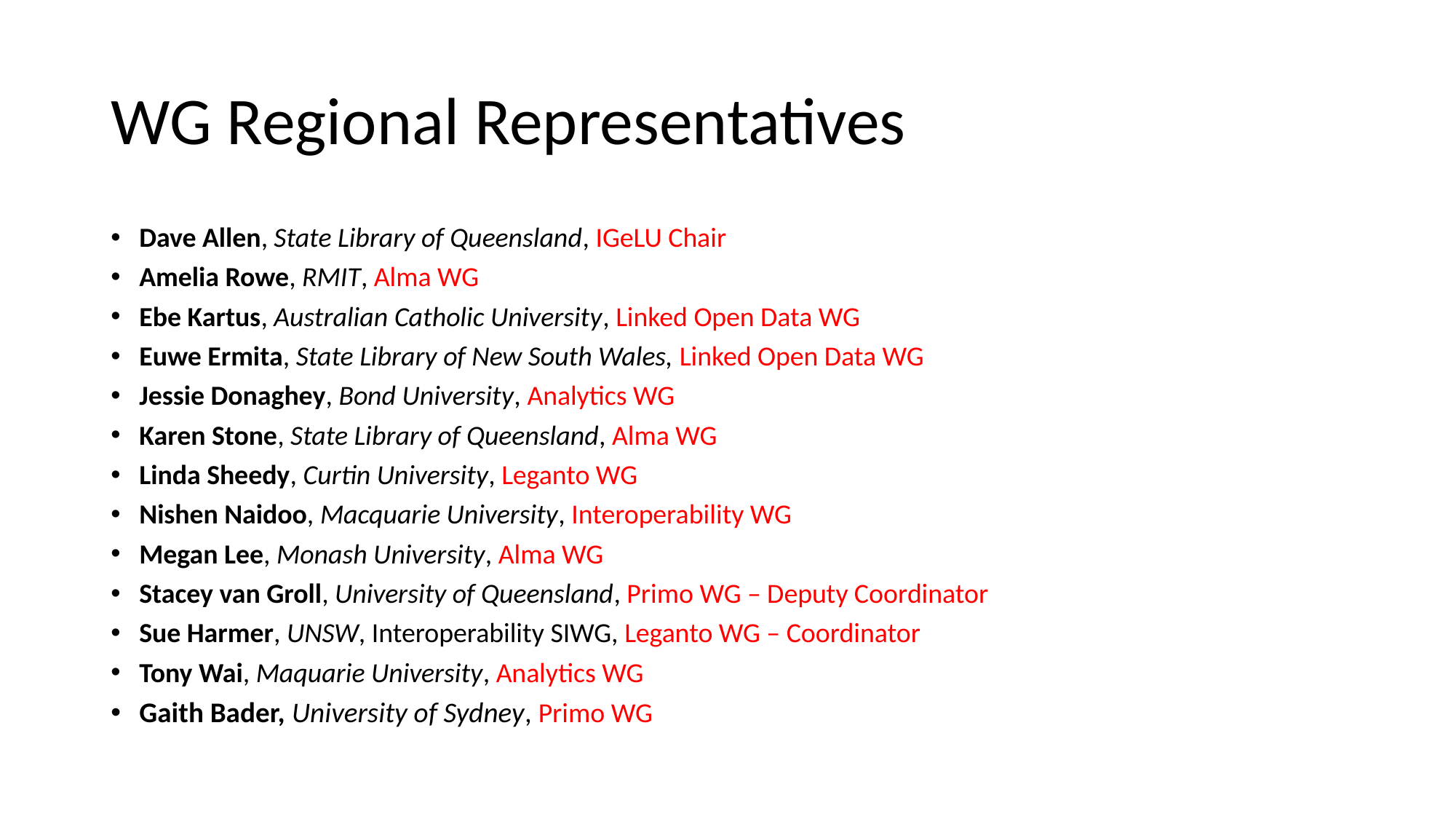

# WG Regional Representatives
Dave Allen, State Library of Queensland, IGeLU Chair
Amelia Rowe, RMIT, Alma WG
Ebe Kartus, Australian Catholic University, Linked Open Data WG
Euwe Ermita, State Library of New South Wales, Linked Open Data WG
Jessie Donaghey, Bond University, Analytics WG
Karen Stone, State Library of Queensland, Alma WG
Linda Sheedy, Curtin University, Leganto WG
Nishen Naidoo, Macquarie University, Interoperability WG
Megan Lee, Monash University, Alma WG
Stacey van Groll, University of Queensland, Primo WG – Deputy Coordinator
Sue Harmer, UNSW, Interoperability SIWG, Leganto WG – Coordinator
Tony Wai, Maquarie University, Analytics WG
Gaith Bader, University of Sydney, Primo WG